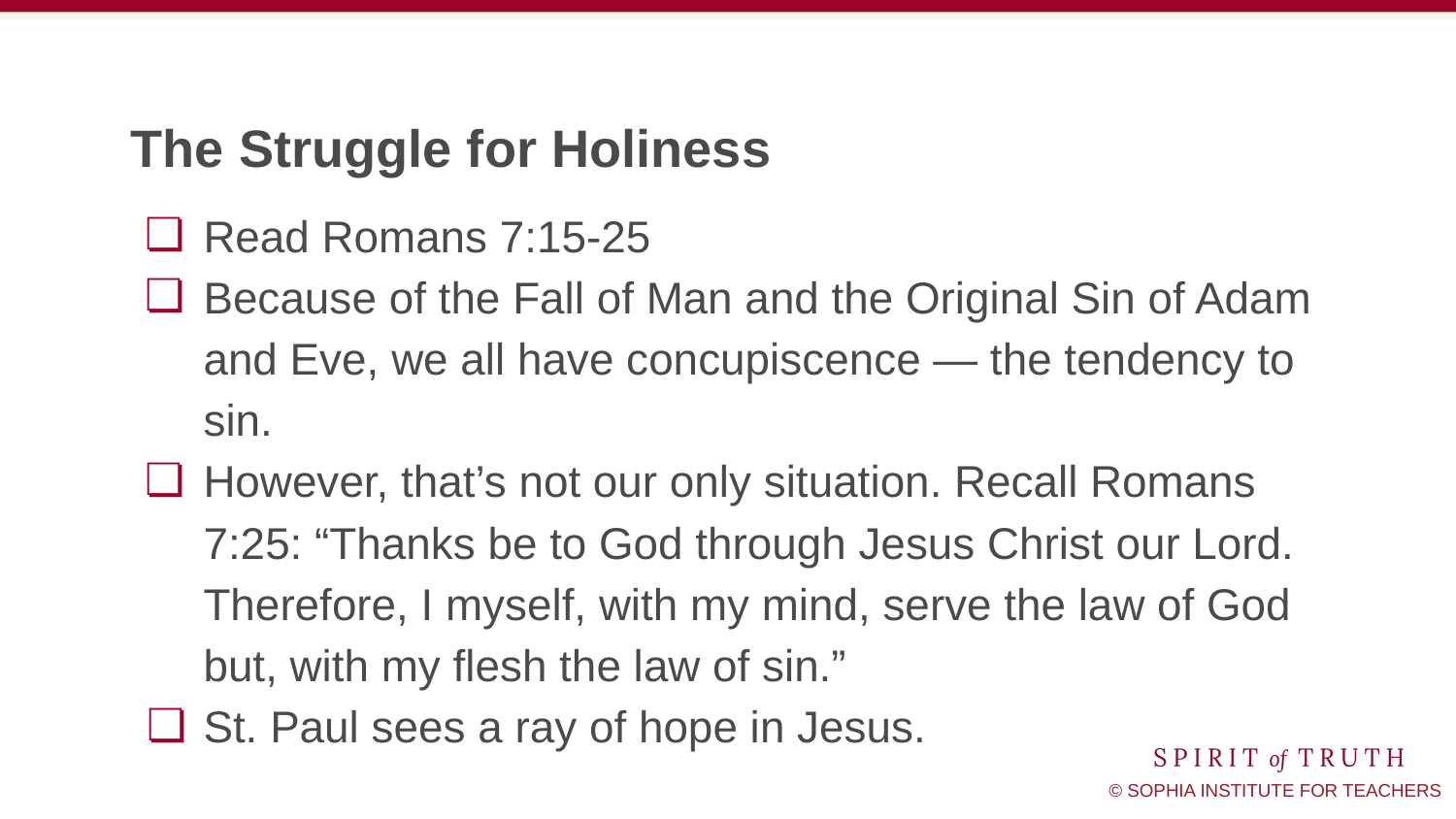

# The Struggle for Holiness
Read Romans 7:15-25
Because of the Fall of Man and the Original Sin of Adam and Eve, we all have concupiscence — the tendency to sin.
However, that’s not our only situation. Recall Romans 7:25: “Thanks be to God through Jesus Christ our Lord. Therefore, I myself, with my mind, serve the law of God but, with my flesh the law of sin.”
St. Paul sees a ray of hope in Jesus.